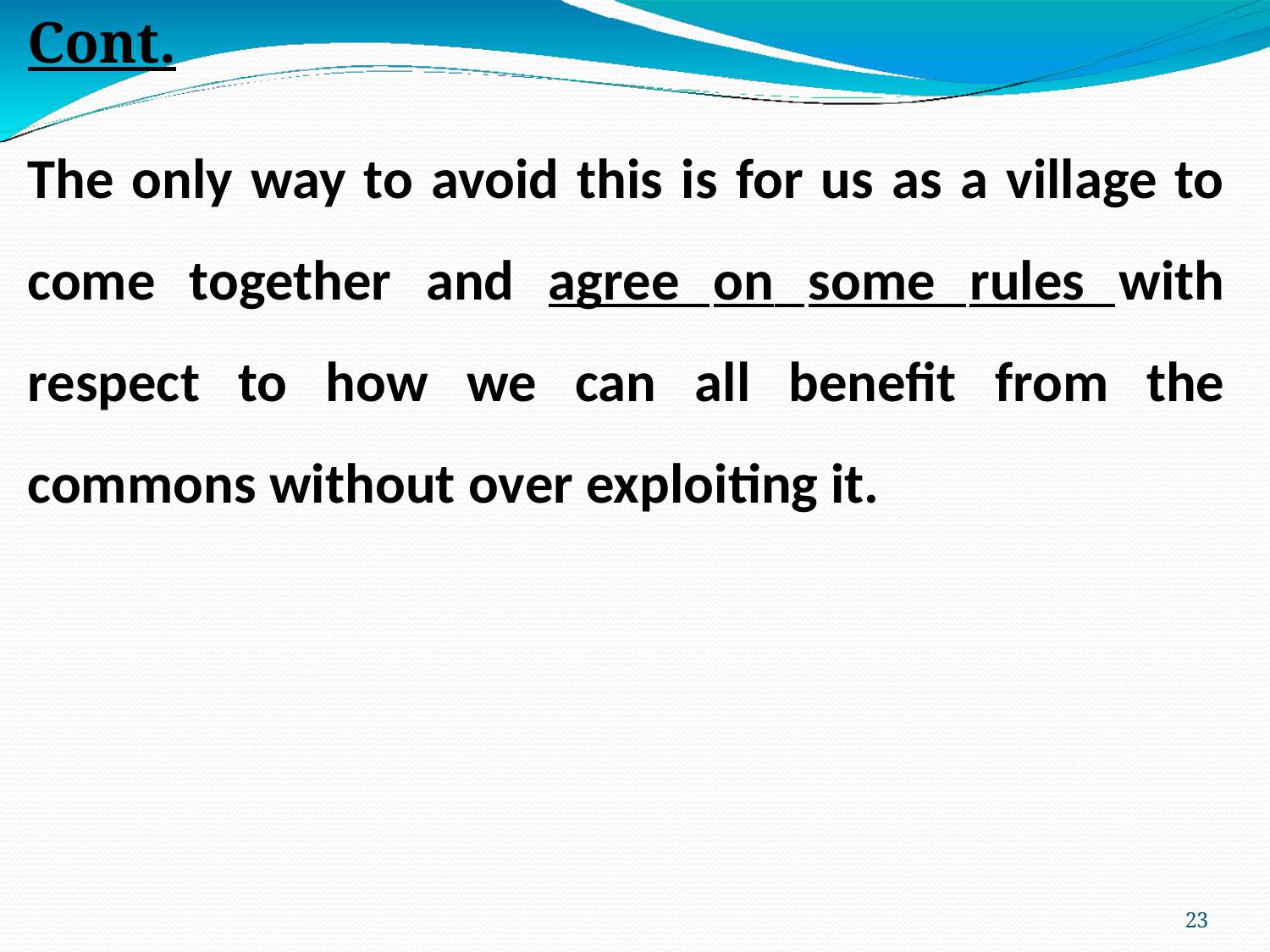

Cont.
The only way to avoid this is for us as a village to come  together  and  agree  on  some  rules  with respect  to  how  we  can  all  benefit  from  the commons without over exploiting it.
23